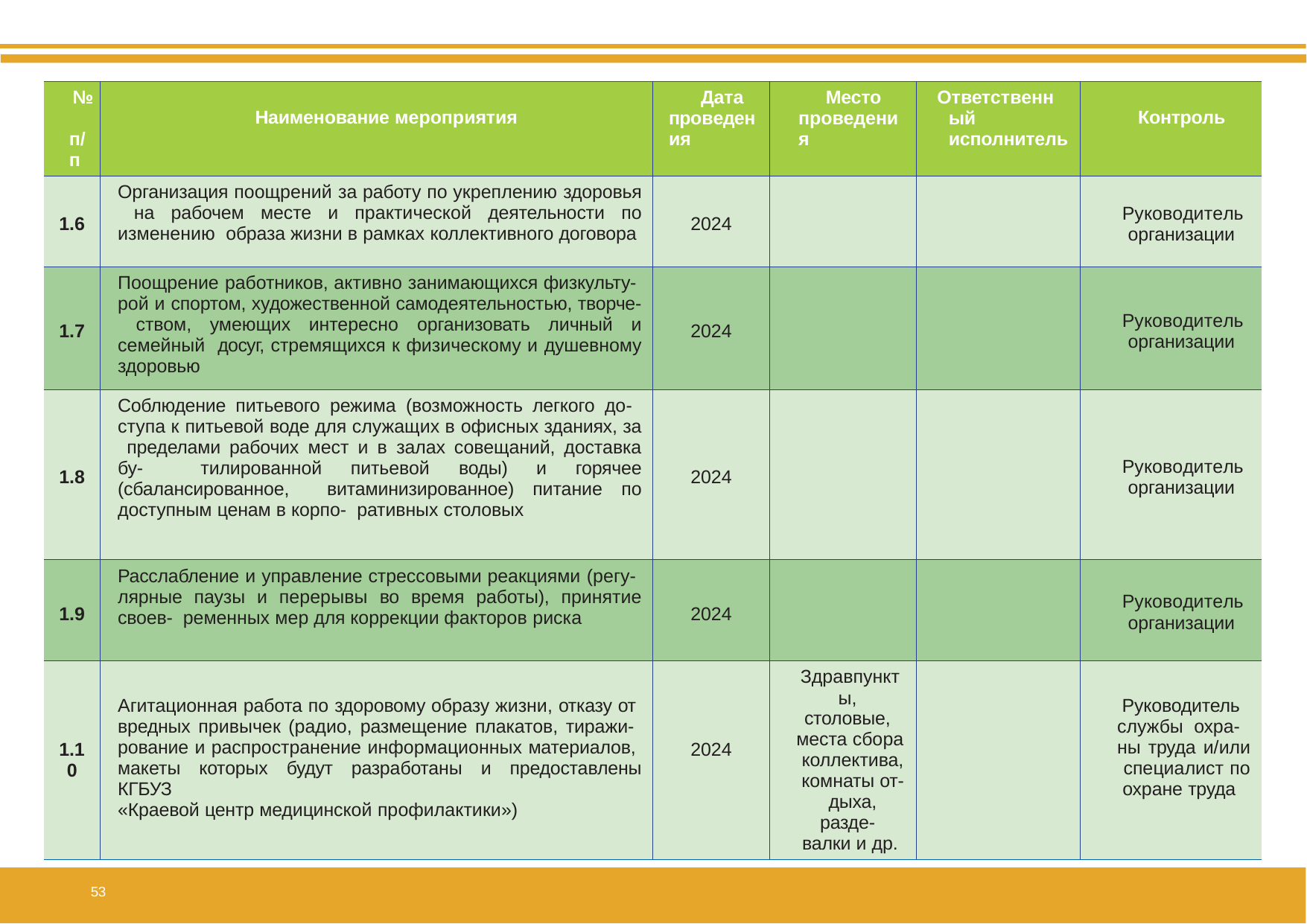

| № п/п | Наименование мероприятия | Дата проведения | Место проведения | Ответственный исполнитель | Контроль |
| --- | --- | --- | --- | --- | --- |
| 1.6 | Организация поощрений за работу по укреплению здоровья на рабочем месте и практической деятельности по изменению образа жизни в рамках коллективного договора | 2024 |  |  | Руководитель организации |
| 1.7 | Поощрение работников, активно занимающихся физкульту- рой и спортом, художественной самодеятельностью, творче- ством, умеющих интересно организовать личный и семейный досуг, стремящихся к физическому и душевному здоровью | 2024 |  |  | Руководитель организации |
| 1.8 | Соблюдение питьевого режима (возможность легкого до- ступа к питьевой воде для служащих в офисных зданиях, за пределами рабочих мест и в залах совещаний, доставка бу- тилированной питьевой воды) и горячее (сбалансированное, витаминизированное) питание по доступным ценам в корпо- ративных столовых | 2024 |  |  | Руководитель организации |
| 1.9 | Расслабление и управление стрессовыми реакциями (регу- лярные паузы и перерывы во время работы), принятие своев- ременных мер для коррекции факторов риска | 2024 |  |  | Руководитель организации |
| 1.10 | Агитационная работа по здоровому образу жизни, отказу от вредных привычек (радио, размещение плакатов, тиражи- рование и распространение информационных материалов, макеты которых будут разработаны и предоставлены КГБУЗ «Краевой центр медицинской профилактики») | 2024 | Здравпункты, столовые, места сбора коллектива, комнаты от- дыха, разде- валки и др. |  | Руководитель службы охра- ны труда и/или специалист по охране труда |

53